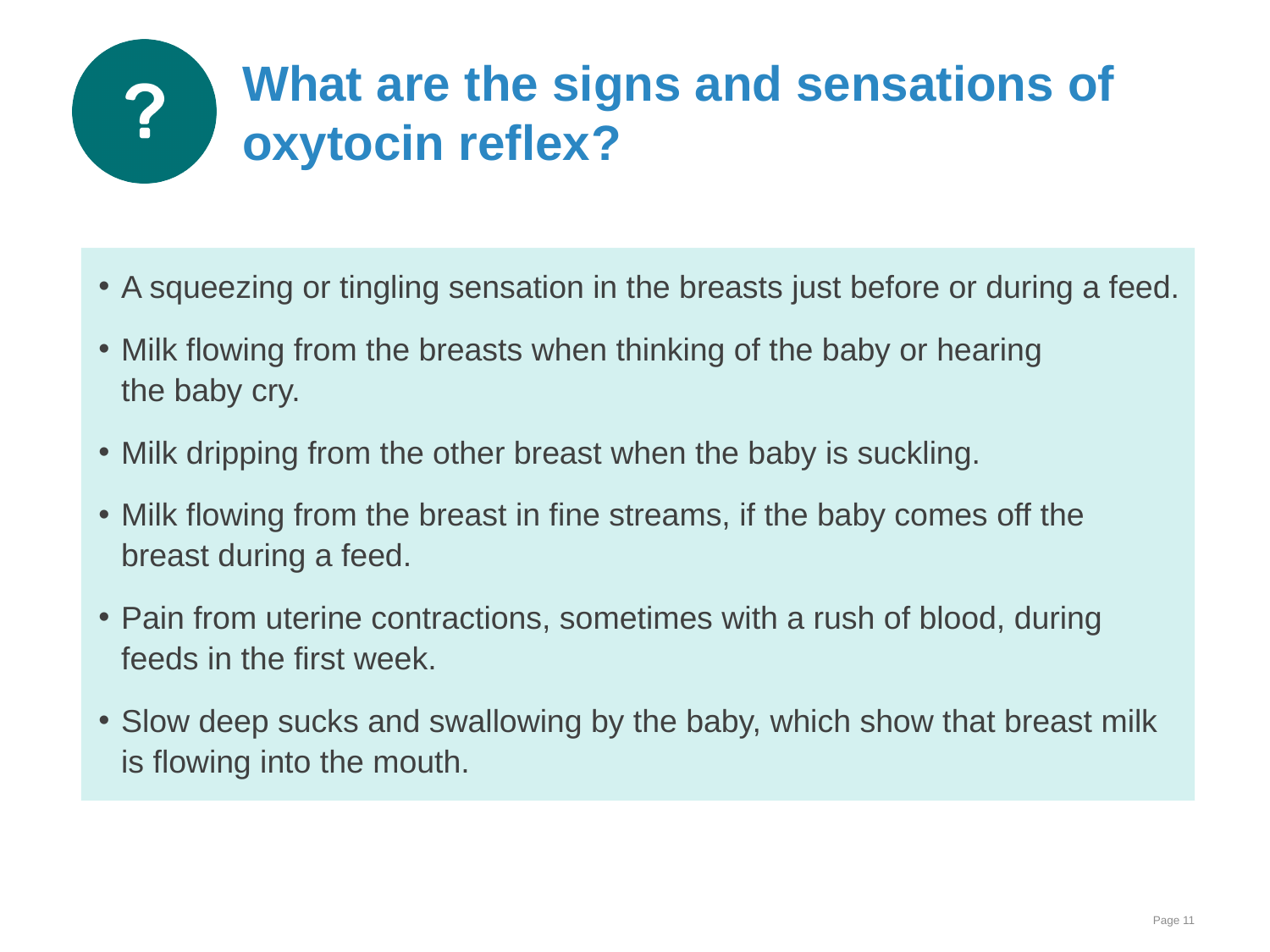

# What are the signs and sensations of oxytocin reflex?

A squeezing or tingling sensation in the breasts just before or during a feed.
Milk flowing from the breasts when thinking of the baby or hearing
the baby cry.
Milk dripping from the other breast when the baby is suckling.
Milk flowing from the breast in fine streams, if the baby comes off the
breast during a feed.
Pain from uterine contractions, sometimes with a rush of blood, during
feeds in the first week.
Slow deep sucks and swallowing by the baby, which show that breast milk
is flowing into the mouth.